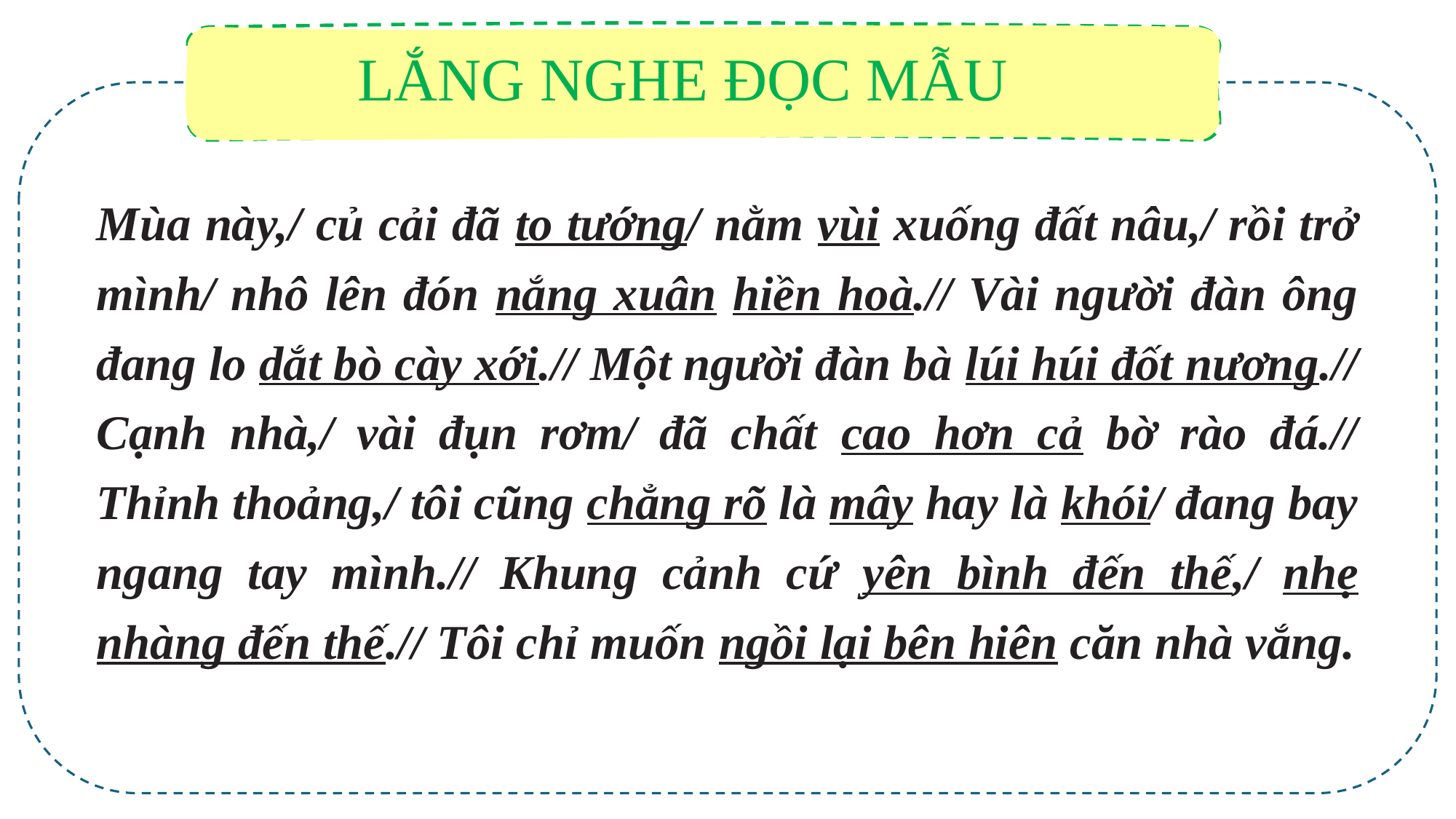

LẮNG NGHE ĐỌC MẪU

Mùa này,/ củ cải đã to tướng/ nằm vùi xuống đất nâu,/ rồi trở mình/ nhô lên đón nắng xuân hiền hoà.// Vài người đàn ông đang lo dắt bò cày xới.// Một người đàn bà lúi húi đốt nương.// Cạnh nhà,/ vài đụn rơm/ đã chất cao hơn cả bờ rào đá.// Thỉnh thoảng,/ tôi cũng chẳng rõ là mây hay là khói/ đang bay ngang tay mình.// Khung cảnh cứ yên bình đến thế,/ nhẹ nhàng đến thế.// Tôi chỉ muốn ngồi lại bên hiên căn nhà vắng.